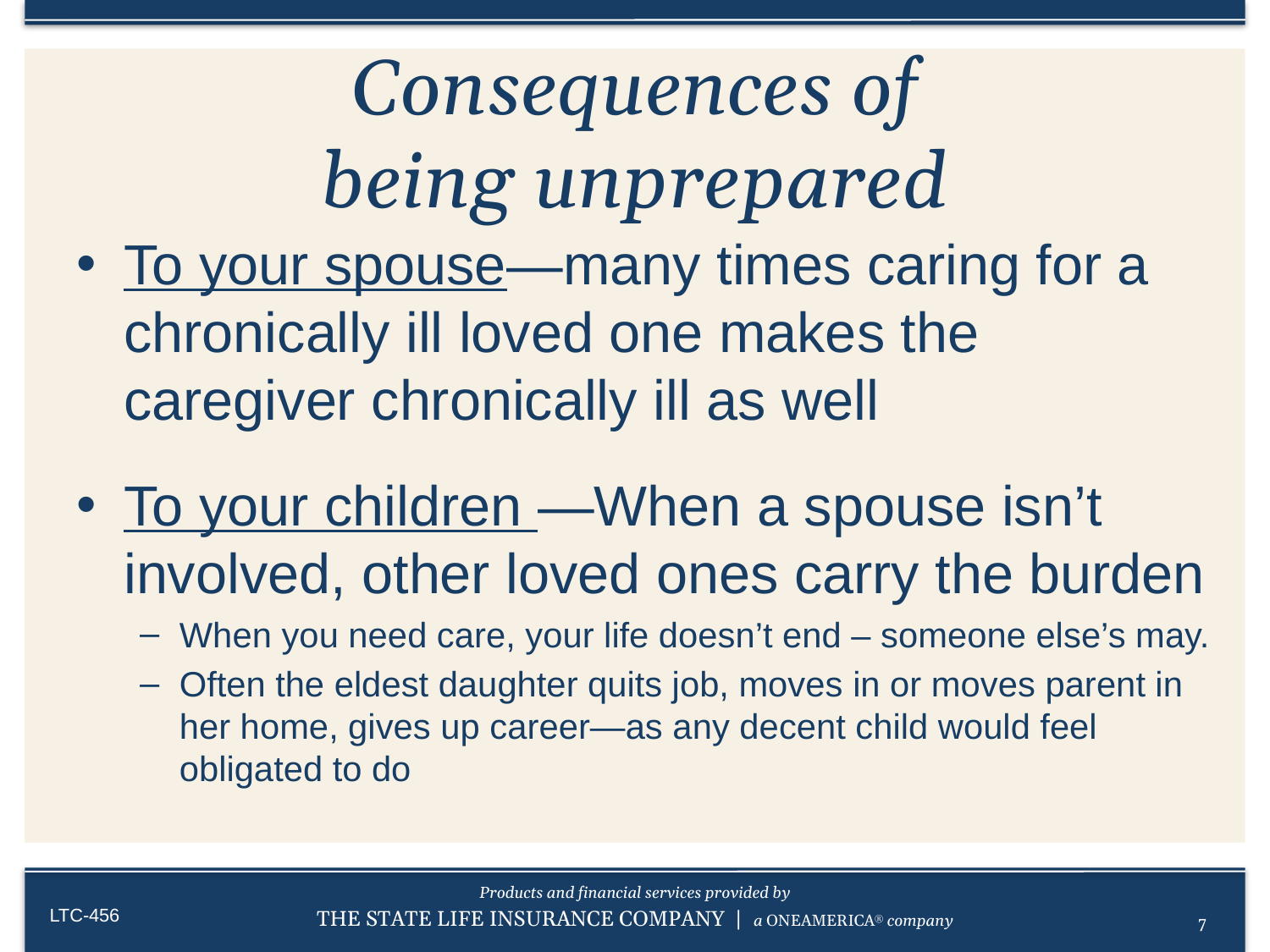

# Consequences of being unprepared
To your spouse—many times caring for a chronically ill loved one makes the caregiver chronically ill as well

To your children —When a spouse isn’t involved, other loved ones carry the burden
When you need care, your life doesn’t end – someone else’s may.
Often the eldest daughter quits job, moves in or moves parent in her home, gives up career—as any decent child would feel obligated to do
7
LTC-456